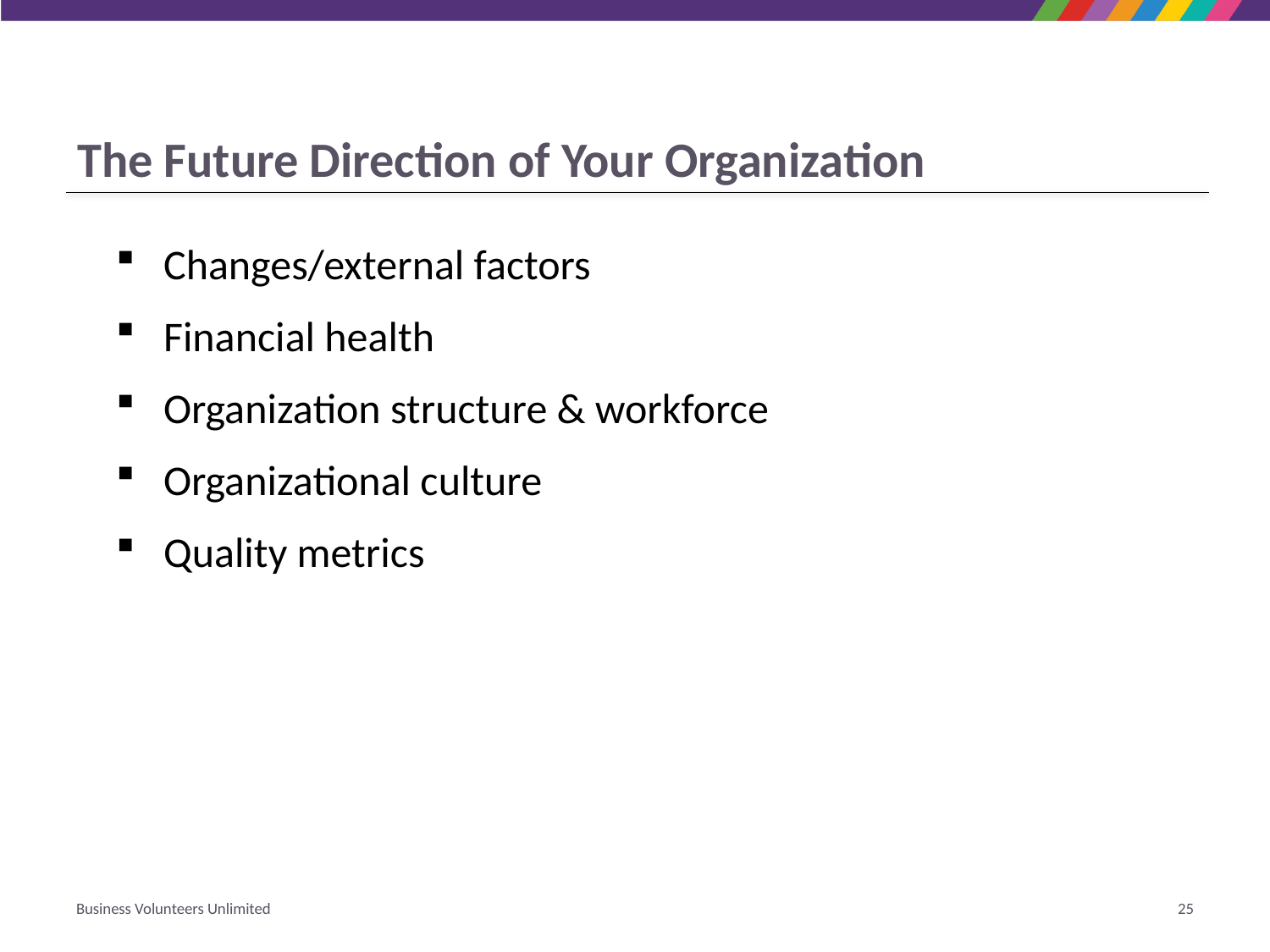

# The Future Direction of Your Organization
Changes/external factors
Financial health
Organization structure & workforce
Organizational culture
Quality metrics
Business Volunteers Unlimited
25